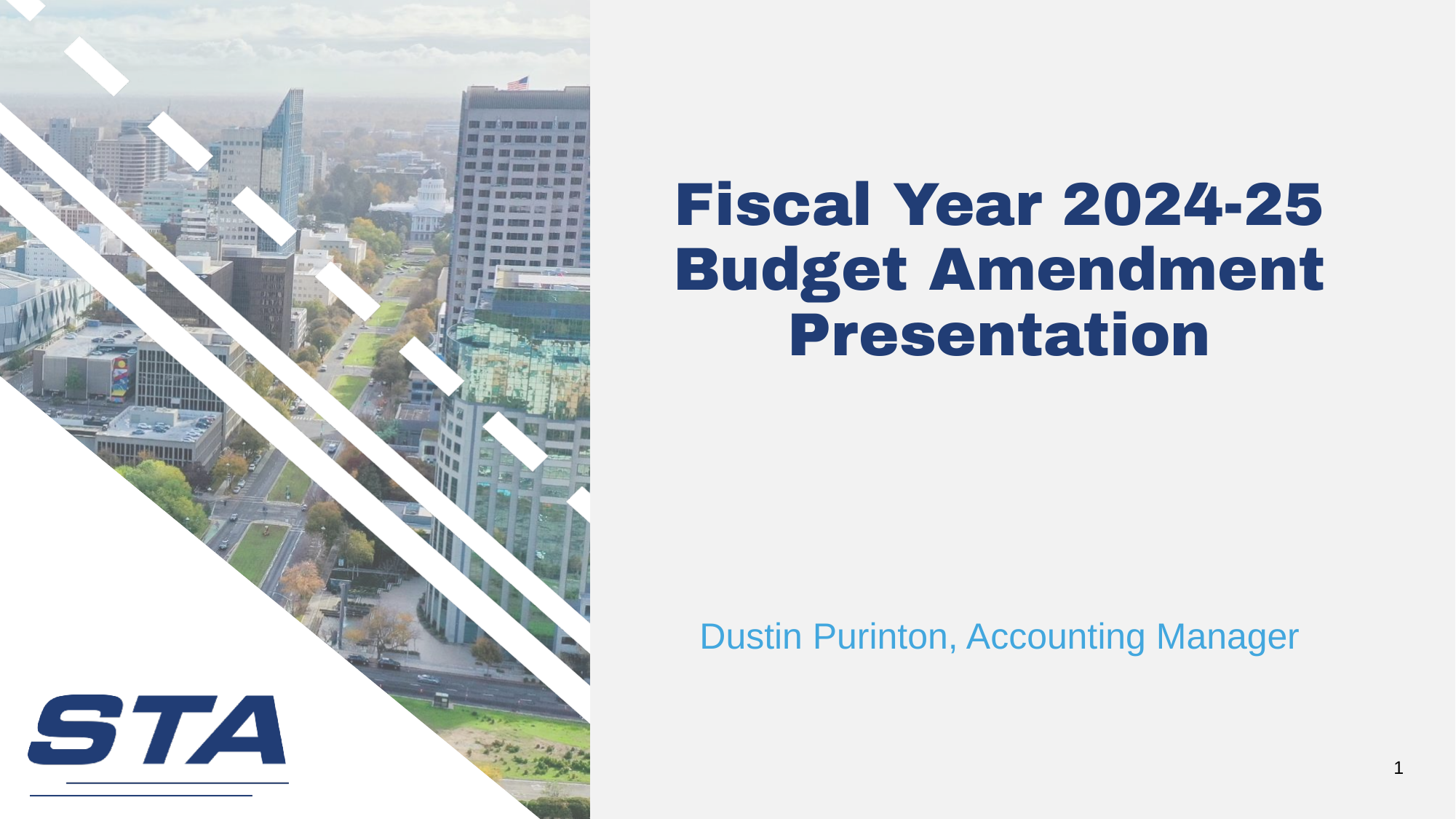

# Fiscal Year 2024-25 Budget Amendment Presentation
Dustin Purinton, Accounting Manager